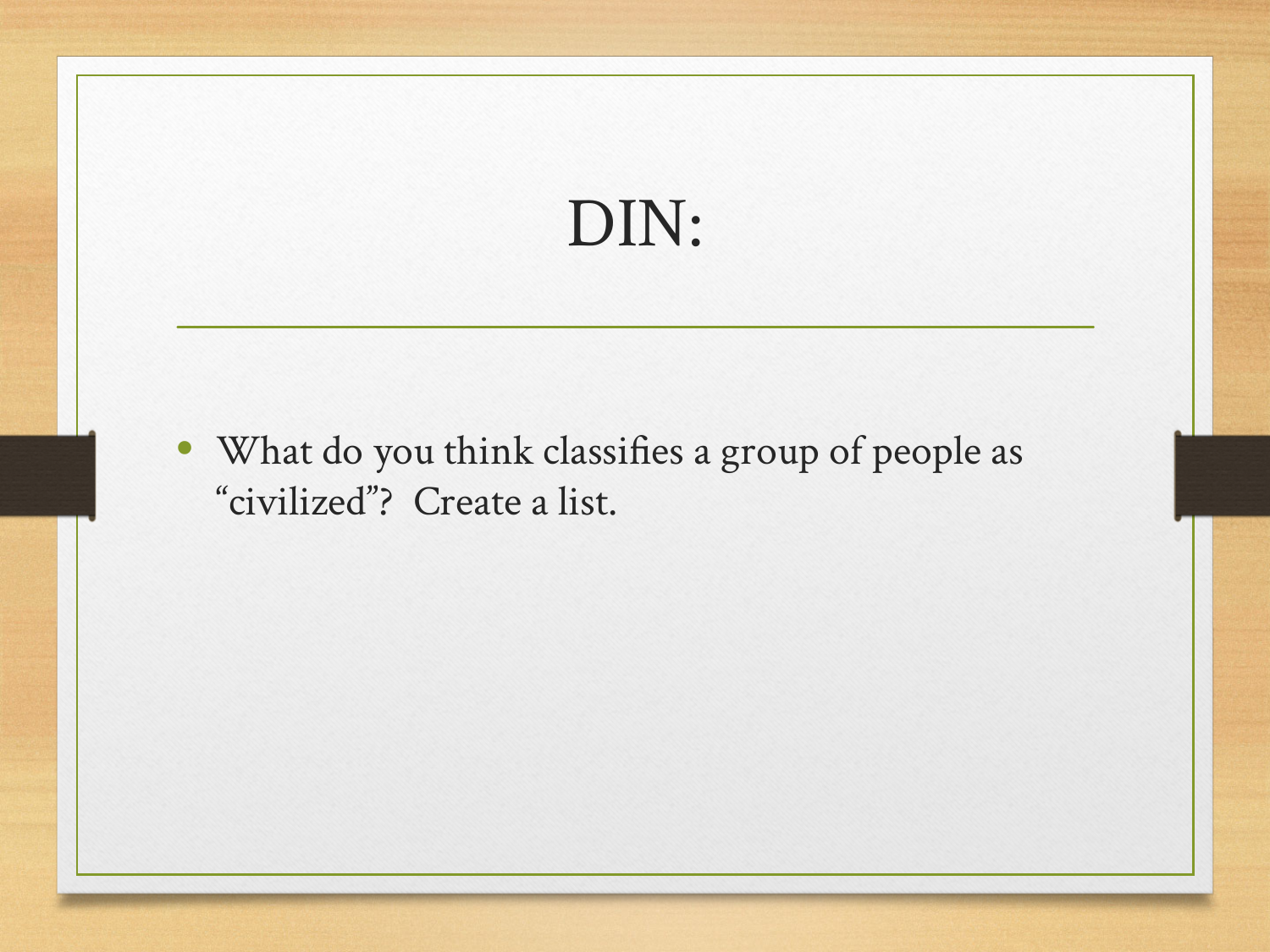

# DIN:

What do you think classifies a group of people as “civilized”?  Create a list.